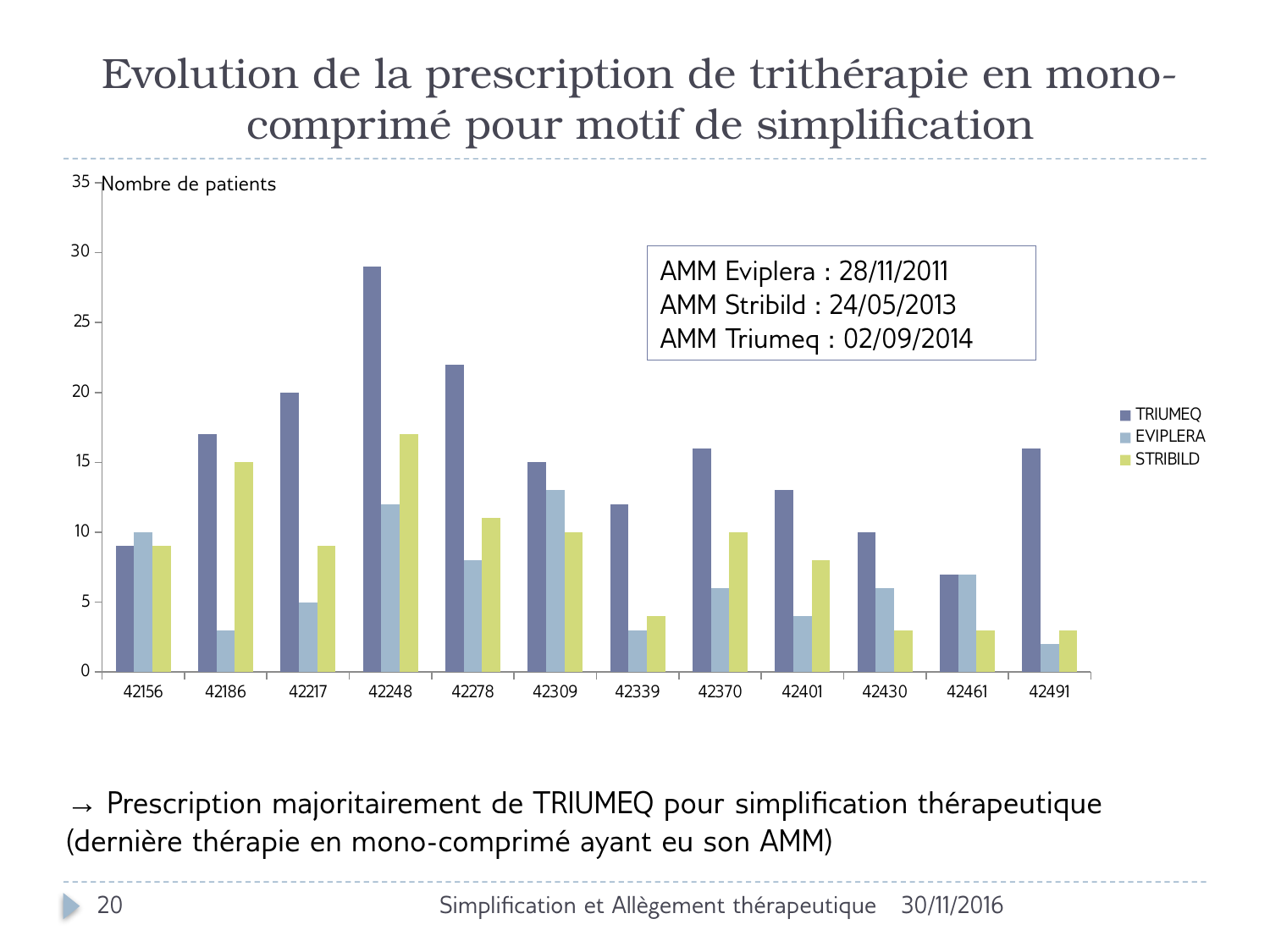

# Evolution de la prescription de trithérapie en mono-comprimé pour motif de simplification

### Chart

| Category | TRIUMEQ | EVIPLERA | STRIBILD |
|---|---|---|---|
| 42156 | 9.0 | 10.0 | 9.0 |
| 42186 | 17.0 | 3.0 | 15.0 |
| 42217 | 20.0 | 5.0 | 9.0 |
| 42248 | 29.0 | 12.0 | 17.0 |
| 42278 | 22.0 | 8.0 | 11.0 |
| 42309 | 15.0 | 13.0 | 10.0 |
| 42339 | 12.0 | 3.0 | 4.0 |
| 42370 | 16.0 | 6.0 | 10.0 |
| 42401 | 13.0 | 4.0 | 8.0 |
| 42430 | 10.0 | 6.0 | 3.0 |
| 42461 | 7.0 | 7.0 | 3.0 |
| 42491 | 16.0 | 2.0 | 3.0 |
Nombre de patients
AMM Eviplera : 28/11/2011
AMM Stribild : 24/05/2013
AMM Triumeq : 02/09/2014
→ Prescription majoritairement de TRIUMEQ pour simplification thérapeutique (dernière thérapie en mono-comprimé ayant eu son AMM)
20
Simplification et Allègement thérapeutique
30/11/2016